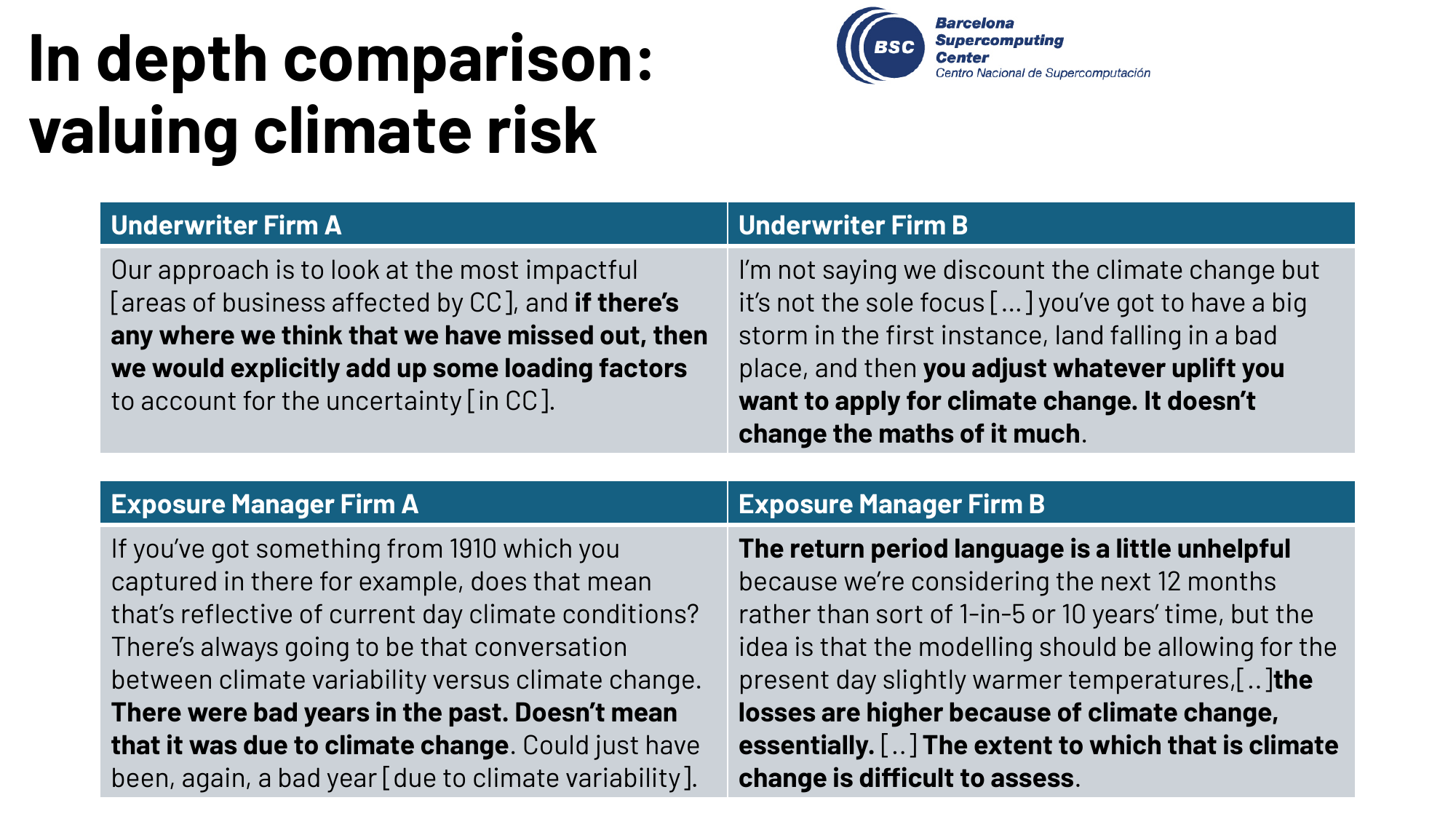

# In depth comparison: valuing climate risk
| Underwriter Firm A | Underwriter Firm B |
| --- | --- |
| Our approach is to look at the most impactful [areas of business affected by CC], and if there’s any where we think that we have missed out, then we would explicitly add up some loading factors to account for the uncertainty [in CC]. | I’m not saying we discount the climate change but it’s not the sole focus […] you’ve got to have a big storm in the first instance, land falling in a bad place, and then you adjust whatever uplift you want to apply for climate change. It doesn’t change the maths of it much. |
| Exposure Manager Firm A | Exposure Manager Firm B |
| --- | --- |
| If you’ve got something from 1910 which you captured in there for example, does that mean that’s reflective of current day climate conditions? There’s always going to be that conversation between climate variability versus climate change. There were bad years in the past. Doesn’t mean that it was due to climate change. Could just have been, again, a bad year [due to climate variability]. | The return period language is a little unhelpful because we’re considering the next 12 months rather than sort of 1-in-5 or 10 years’ time, but the idea is that the modelling should be allowing for the present day slightly warmer temperatures,[..]the losses are higher because of climate change, essentially. [..] The extent to which that is climate change is difficult to assess. |